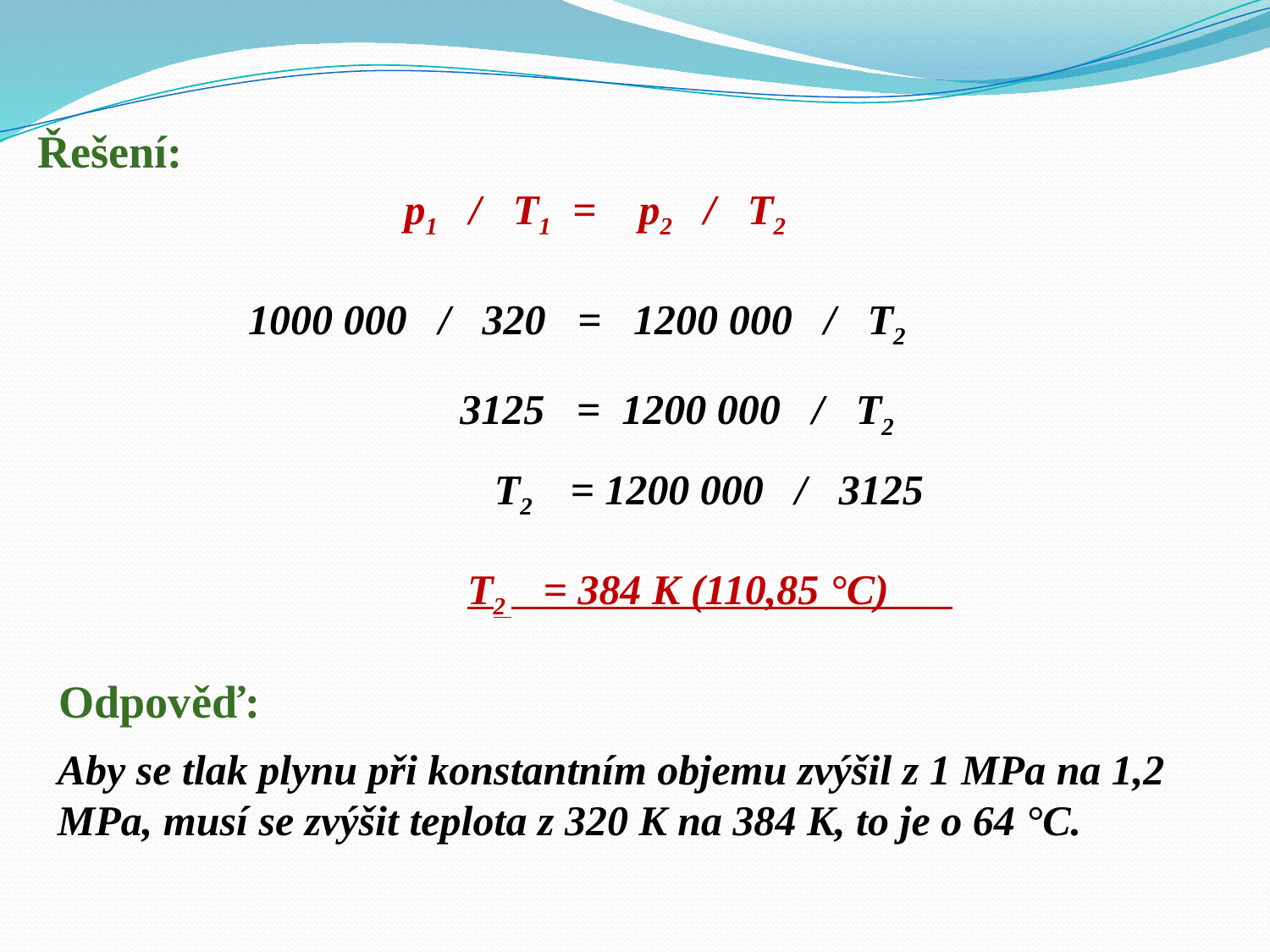

Řešení:
p1   /   T1  =    p2   /   T2
1000 000   /   320   =   1200 000   /   T2
3125   =  1200 000   /   T2
T2    = 1200 000   /   3125
T2    = 384 K (110,85 °C)
Odpověď:
Aby se tlak plynu při konstantním objemu zvýšil z 1 MPa na 1,2 MPa, musí se zvýšit teplota z 320 K na 384 K, to je o 64 °C.